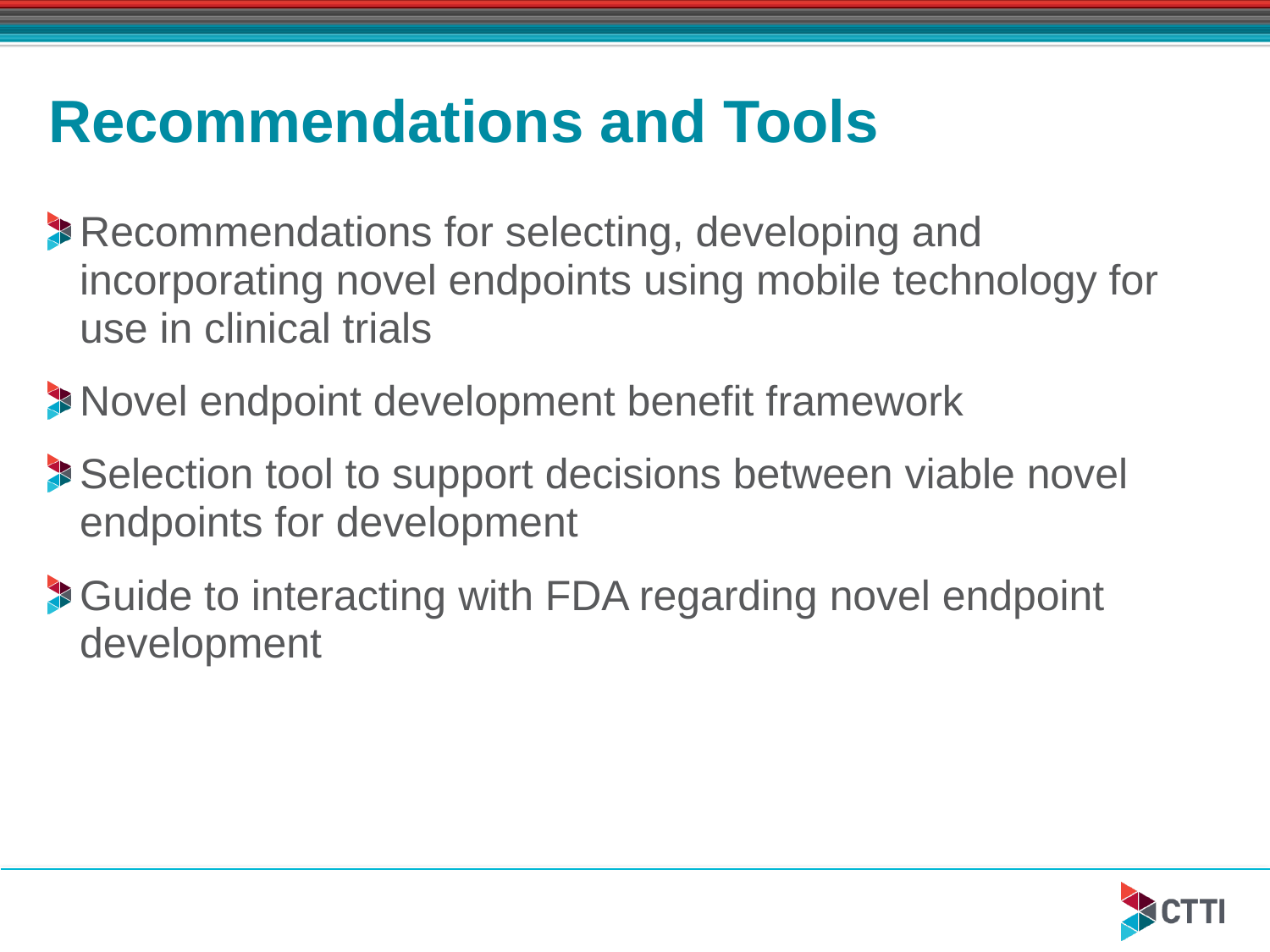

# Recommendations and Tools
Recommendations for selecting, developing and incorporating novel endpoints using mobile technology for use in clinical trials
Novel endpoint development benefit framework
Selection tool to support decisions between viable novel endpoints for development
Guide to interacting with FDA regarding novel endpoint development